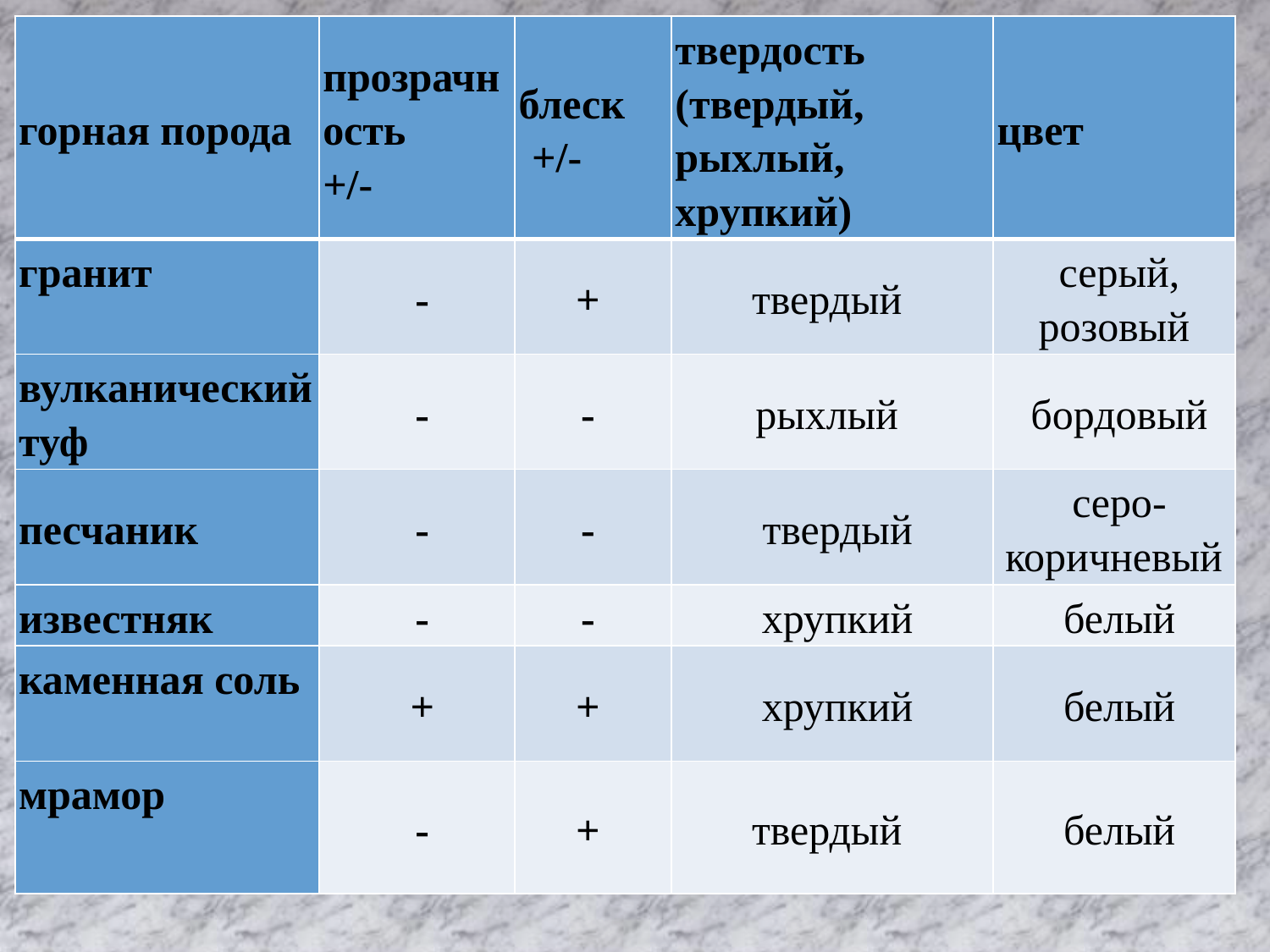

| горная порода | прозрачность +/- | блеск +/- | твердость (твердый, рыхлый, хрупкий) | цвет |
| --- | --- | --- | --- | --- |
| гранит | - | + | твердый | серый, розовый |
| вулканический туф | - | - | рыхлый | бордовый |
| песчаник | - | - | твердый | серо-коричневый |
| известняк | - | - | хрупкий | белый |
| каменная соль | + | + | хрупкий | белый |
| мрамор | - | + | твердый | белый |